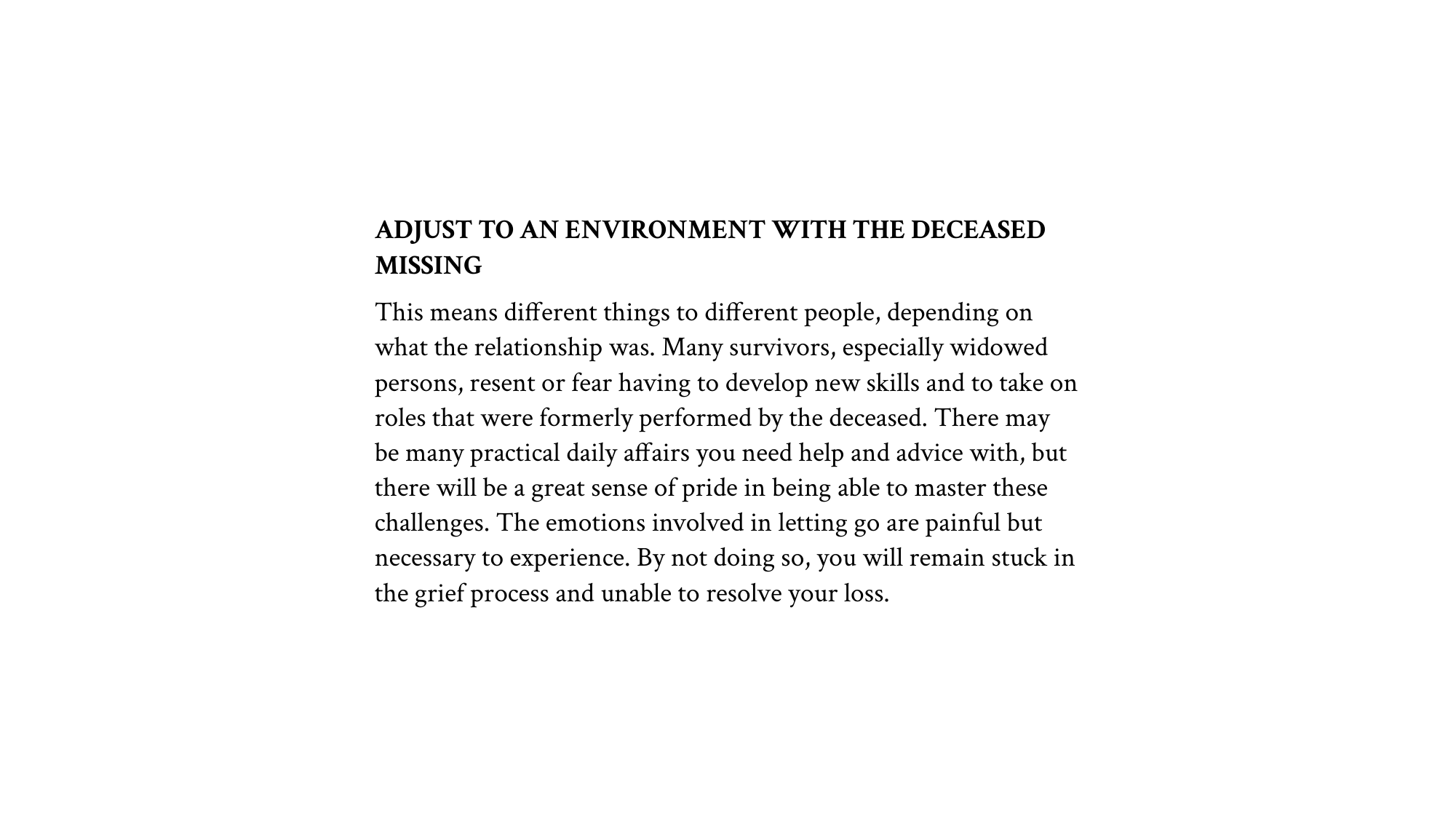

ADJUST TO AN ENVIRONMENT WITH THE DECEASED MISSING
This means different things to different people, depending on what the relationship was. Many survivors, especially widowed persons, resent or fear having to develop new skills and to take on roles that were formerly performed by the deceased. There may be many practical daily affairs you need help and advice with, but there will be a great sense of pride in being able to master these challenges. The emotions involved in letting go are painful but necessary to experience. By not doing so, you will remain stuck in the grief process and unable to resolve your loss.